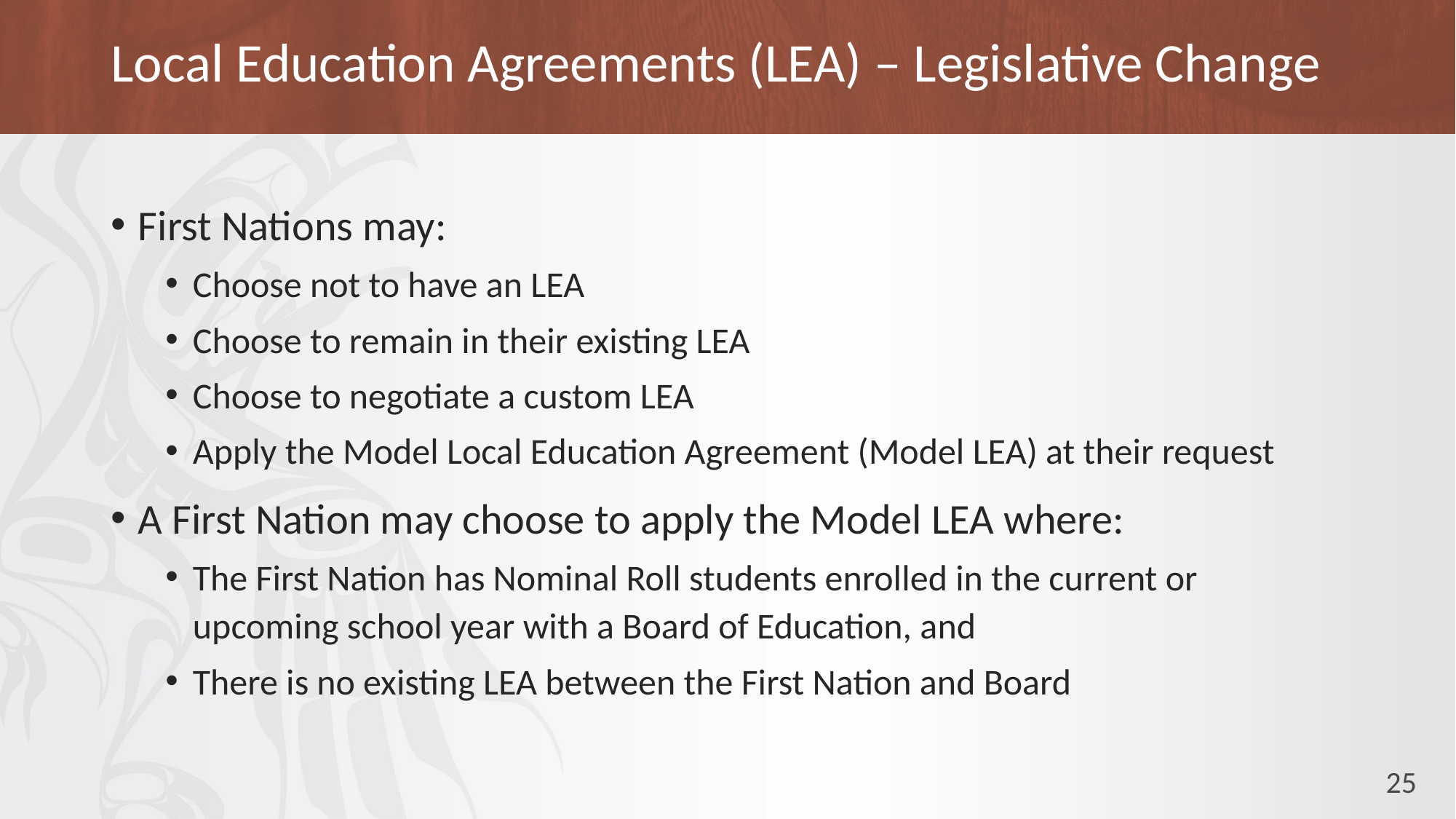

# Local Education Agreements (LEA) – Legislative Change

First Nations may:
Choose not to have an LEA
Choose to remain in their existing LEA
Choose to negotiate a custom LEA
Apply the Model Local Education Agreement (Model LEA) at their request
A First Nation may choose to apply the Model LEA where:
The First Nation has Nominal Roll students enrolled in the current or upcoming school year with a Board of Education, and
There is no existing LEA between the First Nation and Board
25